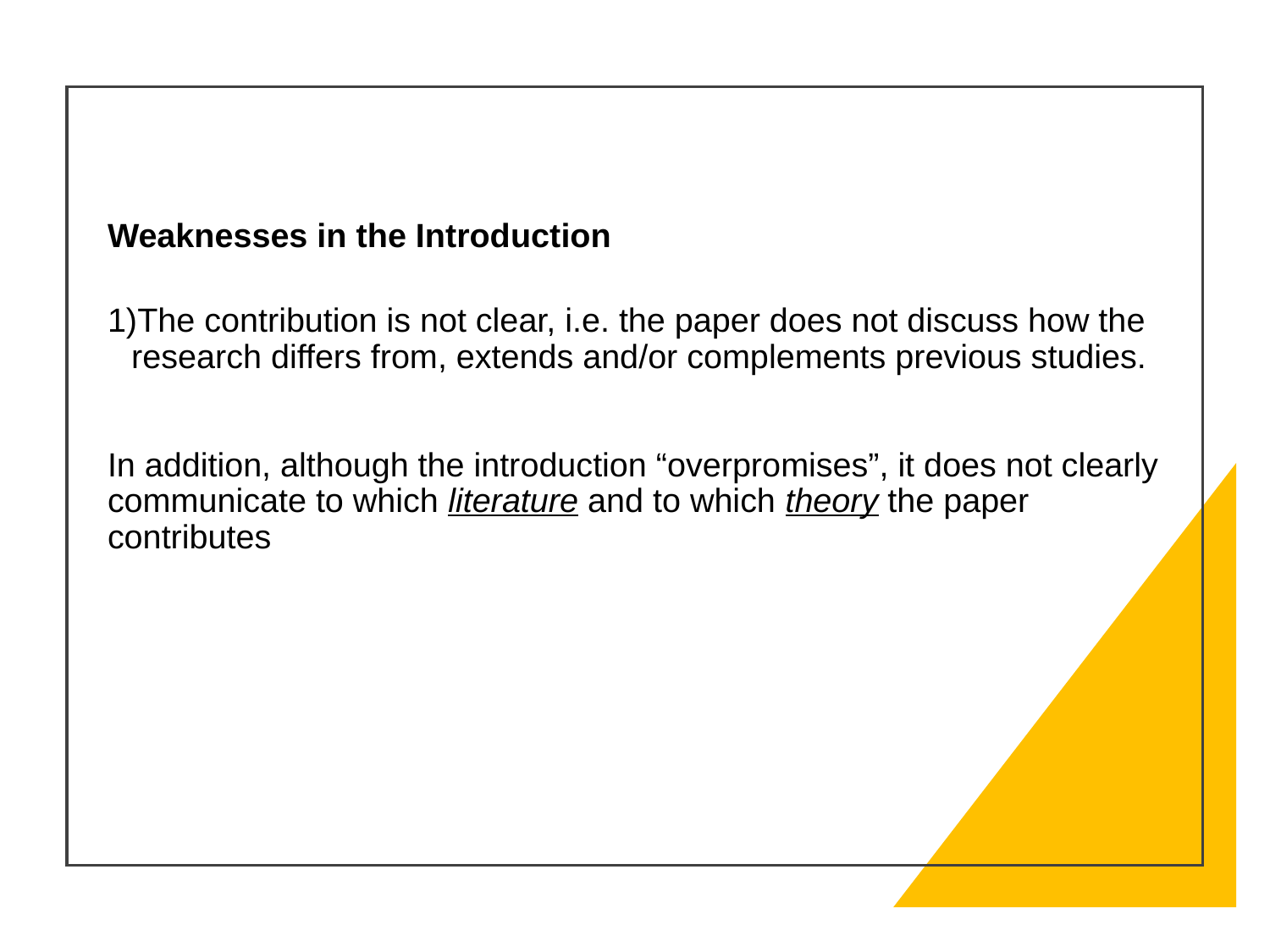

Weaknesses in the Introduction

The contribution is not clear, i.e. the paper does not discuss how the research differs from, extends and/or complements previous studies.

In addition, although the introduction “overpromises”, it does not clearly communicate to which literature and to which theory the paper contributes